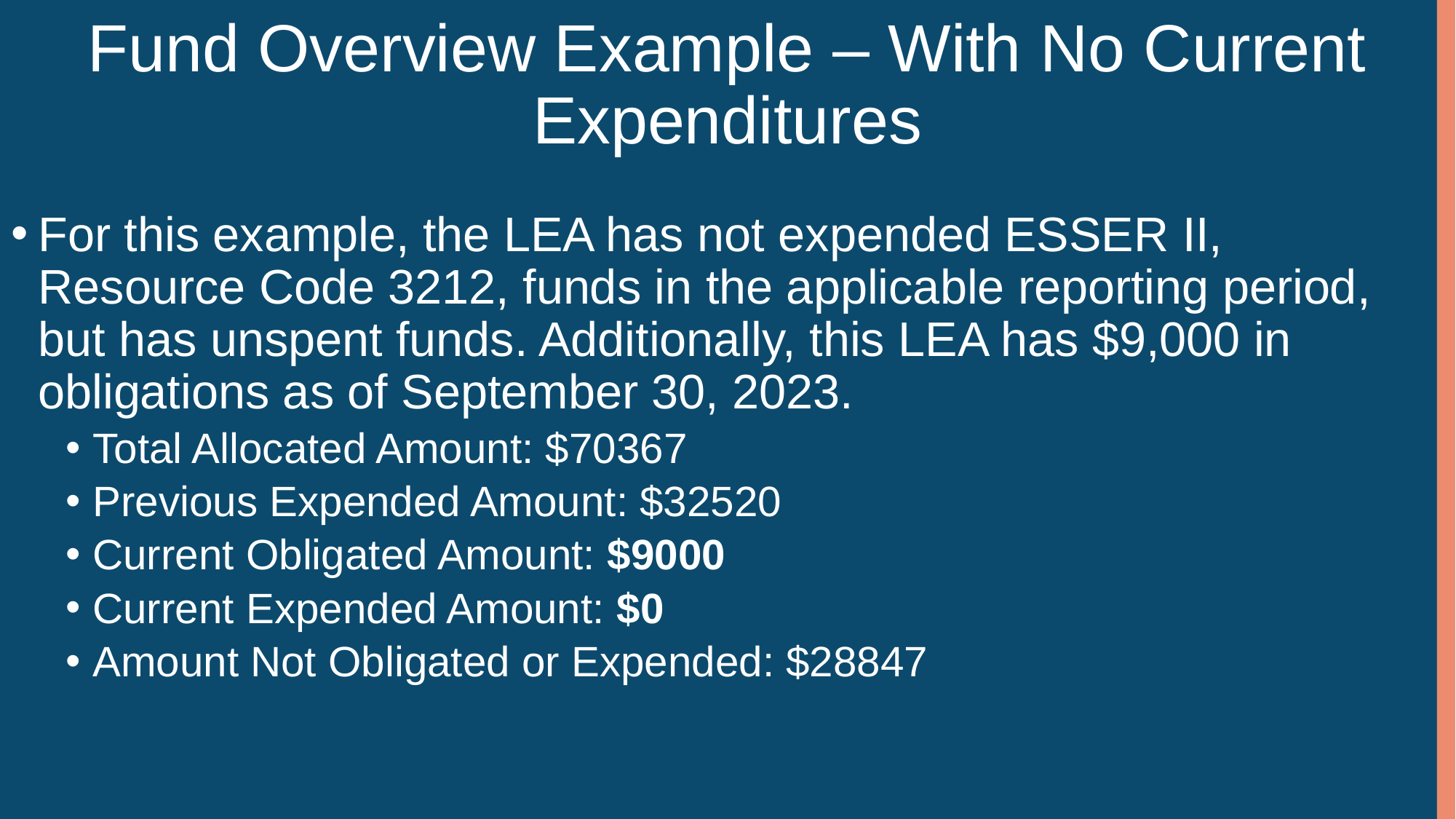

# Fund Overview Example – With No Current Expenditures
For this example, the LEA has not expended ESSER II, Resource Code 3212, funds in the applicable reporting period, but has unspent funds. Additionally, this LEA has $9,000 in obligations as of September 30, 2023.
Total Allocated Amount: $70367
Previous Expended Amount: $32520
Current Obligated Amount: $9000
Current Expended Amount: $0
Amount Not Obligated or Expended: $28847